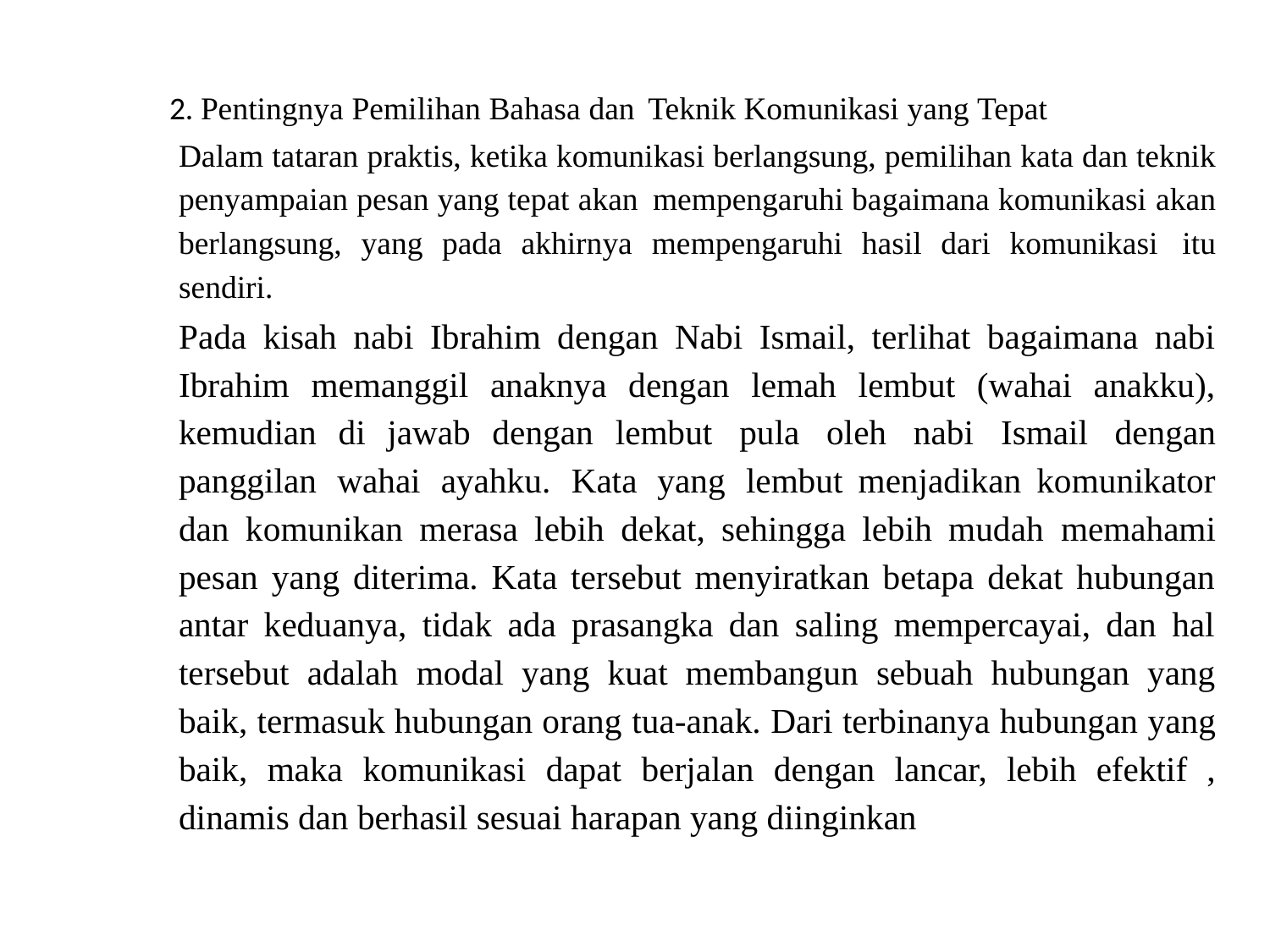

#
2. Pentingnya Pemilihan Bahasa dan Teknik Komunikasi yang Tepat
Dalam tataran praktis, ketika komunikasi berlangsung, pemilihan kata dan teknik penyampaian pesan yang tepat akan mempengaruhi bagaimana komunikasi akan berlangsung, yang pada akhirnya mempengaruhi hasil dari komunikasi itu sendiri.
Pada kisah nabi Ibrahim dengan Nabi Ismail, terlihat bagaimana nabi Ibrahim memanggil anaknya dengan lemah lembut (wahai anakku), kemudian di jawab dengan lembut pula oleh nabi Ismail dengan panggilan wahai ayahku. Kata yang lembut menjadikan komunikator dan komunikan merasa lebih dekat, sehingga lebih mudah memahami pesan yang diterima. Kata tersebut menyiratkan betapa dekat hubungan antar keduanya, tidak ada prasangka dan saling mempercayai, dan hal tersebut adalah modal yang kuat membangun sebuah hubungan yang baik, termasuk hubungan orang tua-anak. Dari terbinanya hubungan yang baik, maka komunikasi dapat berjalan dengan lancar, lebih efektif , dinamis dan berhasil sesuai harapan yang diinginkan